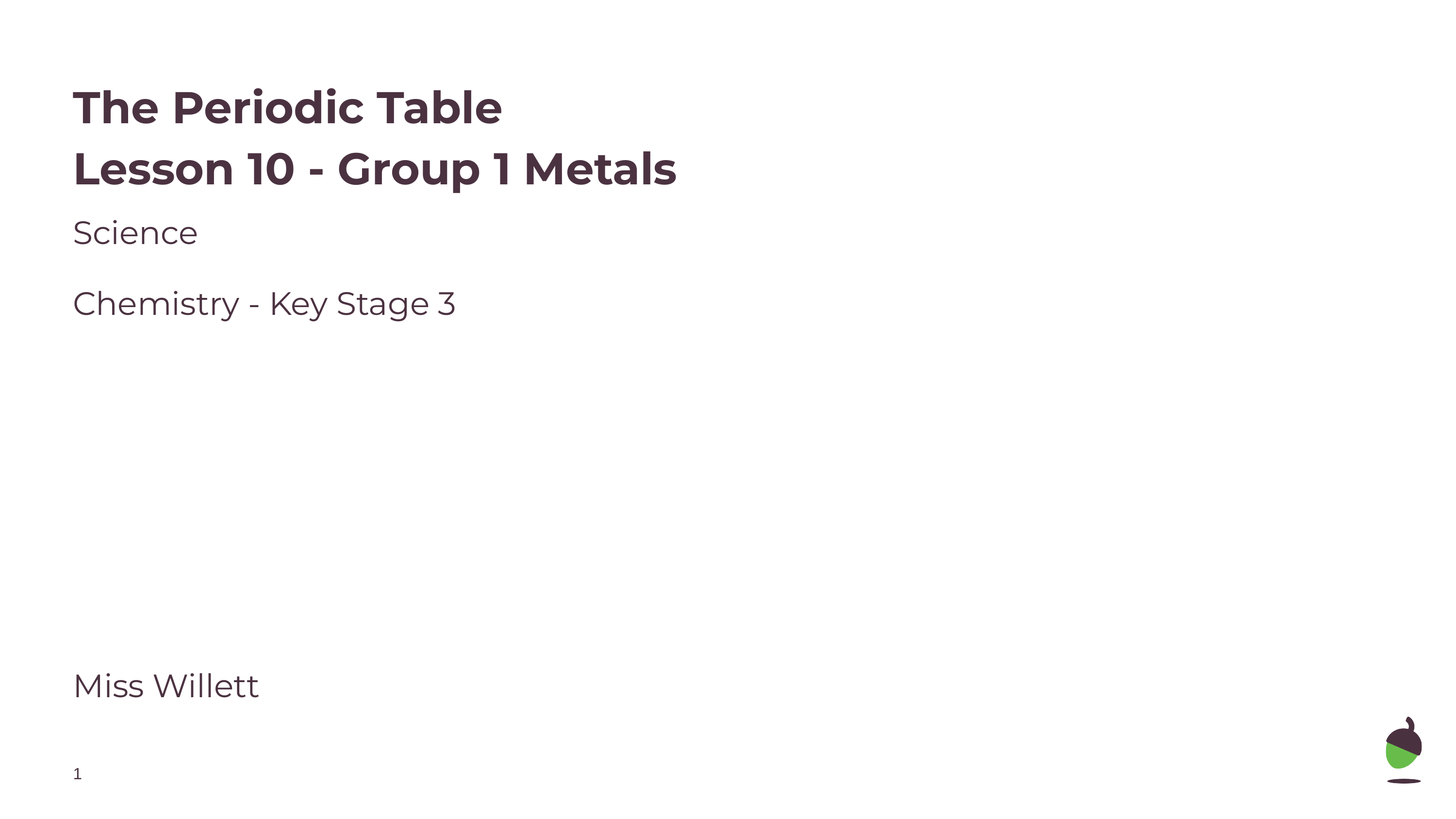

# The Periodic Table
Lesson 10 - Group 1 Metals
Science
Chemistry - Key Stage 3
Miss Willett
1